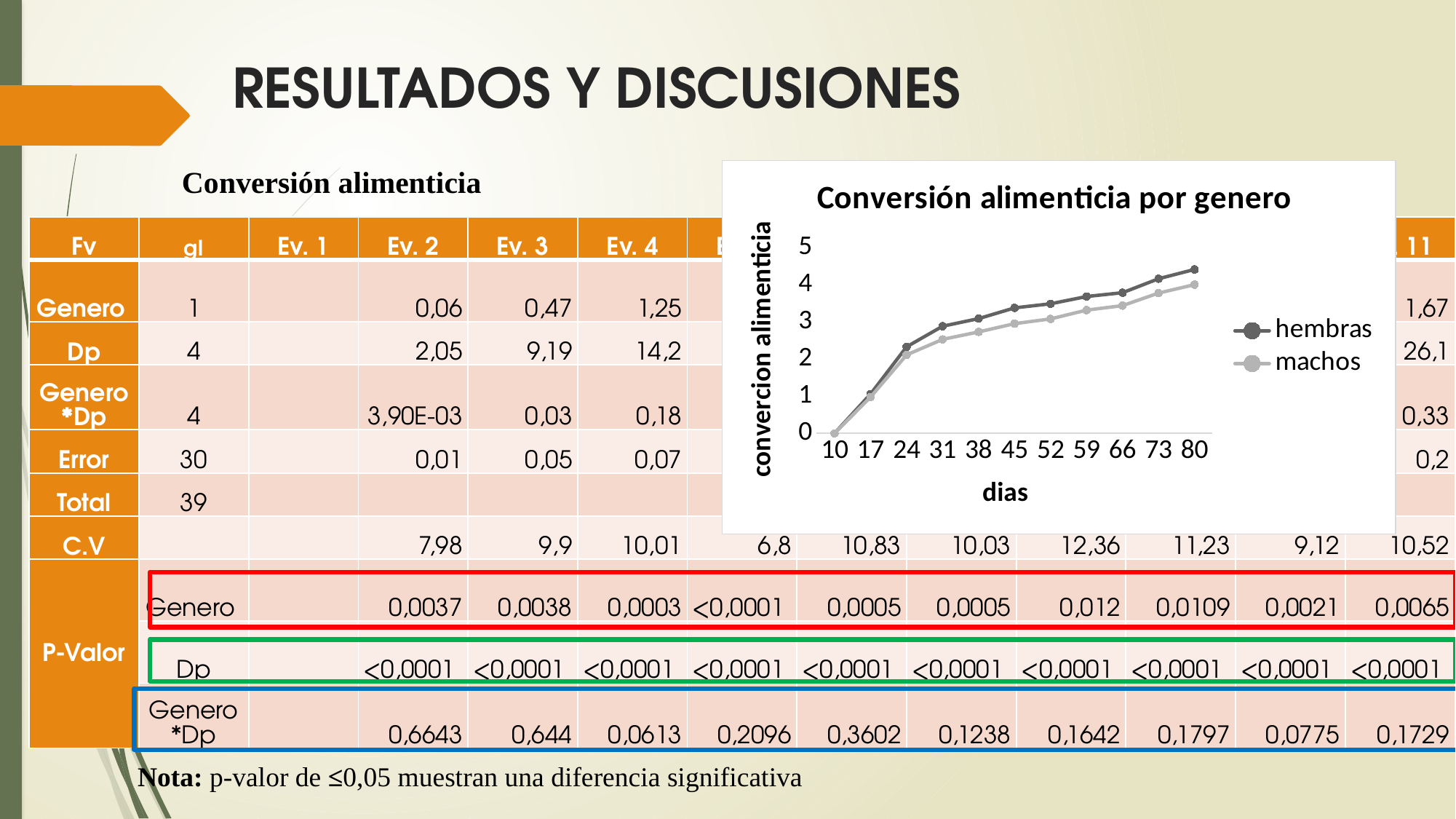

# RESULTADOS Y DISCUSIONES
Conversión alimenticia

### Chart: Conversión alimenticia por genero

| Category | hembras  | machos   |
|---|---|---|
| 10 | 0.0 | 0.0 |
| 17 | 1.0545180995475116 | 0.9738464052287584 |
| 24 | 2.324546950301074 | 2.106852098736956 |
| 31 | 2.8774801532940284 | 2.5236232840626043 |
| 38 | 3.0831029750457586 | 2.725016394389574 |
| 45 | 3.370393945411432 | 2.9471896203749246 |
| 52 | 3.4817605138097982 | 3.0746705513092176 |
| 59 | 3.6761842211721474 | 3.3109322591696113 |
| 66 | 3.7787686268181155 | 3.4309475977758432 |
| 73 | 4.154135258633342 | 3.769027511361658 |
| 80 | 4.4041519430870055 | 3.9955936956740716 |
| Fv | gl | Ev. 1 | Ev. 2 | Ev. 3 | Ev. 4 | Ev. 5 | Ev. 6 | Ev. 7 | Ev. 8 | Ev. 9 | Ev. 10 | Ev. 11 |
| --- | --- | --- | --- | --- | --- | --- | --- | --- | --- | --- | --- | --- |
| Genero | 1 |  | 0,06 | 0,47 | 1,25 | 1,28 | 1,79 | 1,66 | 1,33 | 1,21 | 1,48 | 1,67 |
| Dp | 4 |  | 2,05 | 9,19 | 14,2 | 14,52 | 17,7 | 18,79 | 21,03 | 21,54 | 24,37 | 26,1 |
| Genero\*Dp | 4 |  | 3,90E-03 | 0,03 | 0,18 | 0,06 | 0,13 | 0,21 | 0,33 | 0,28 | 0,31 | 0,33 |
| Error | 30 |  | 0,01 | 0,05 | 0,07 | 0,04 | 0,12 | 0,11 | 0,19 | 0,16 | 0,13 | 0,2 |
| Total | 39 |  |  |  |  |  |  |  |  |  |  |  |
| C.V |  |  | 7,98 | 9,9 | 10,01 | 6,8 | 10,83 | 10,03 | 12,36 | 11,23 | 9,12 | 10,52 |
| P-Valor | Genero |  | 0,0037 | 0,0038 | 0,0003 | <0,0001 | 0,0005 | 0,0005 | 0,012 | 0,0109 | 0,0021 | 0,0065 |
|  | Dp |  | <0,0001 | <0,0001 | <0,0001 | <0,0001 | <0,0001 | <0,0001 | <0,0001 | <0,0001 | <0,0001 | <0,0001 |
|  | Genero\*Dp |  | 0,6643 | 0,644 | 0,0613 | 0,2096 | 0,3602 | 0,1238 | 0,1642 | 0,1797 | 0,0775 | 0,1729 |

Nota: p-valor de ≤0,05 muestran una diferencia significativa